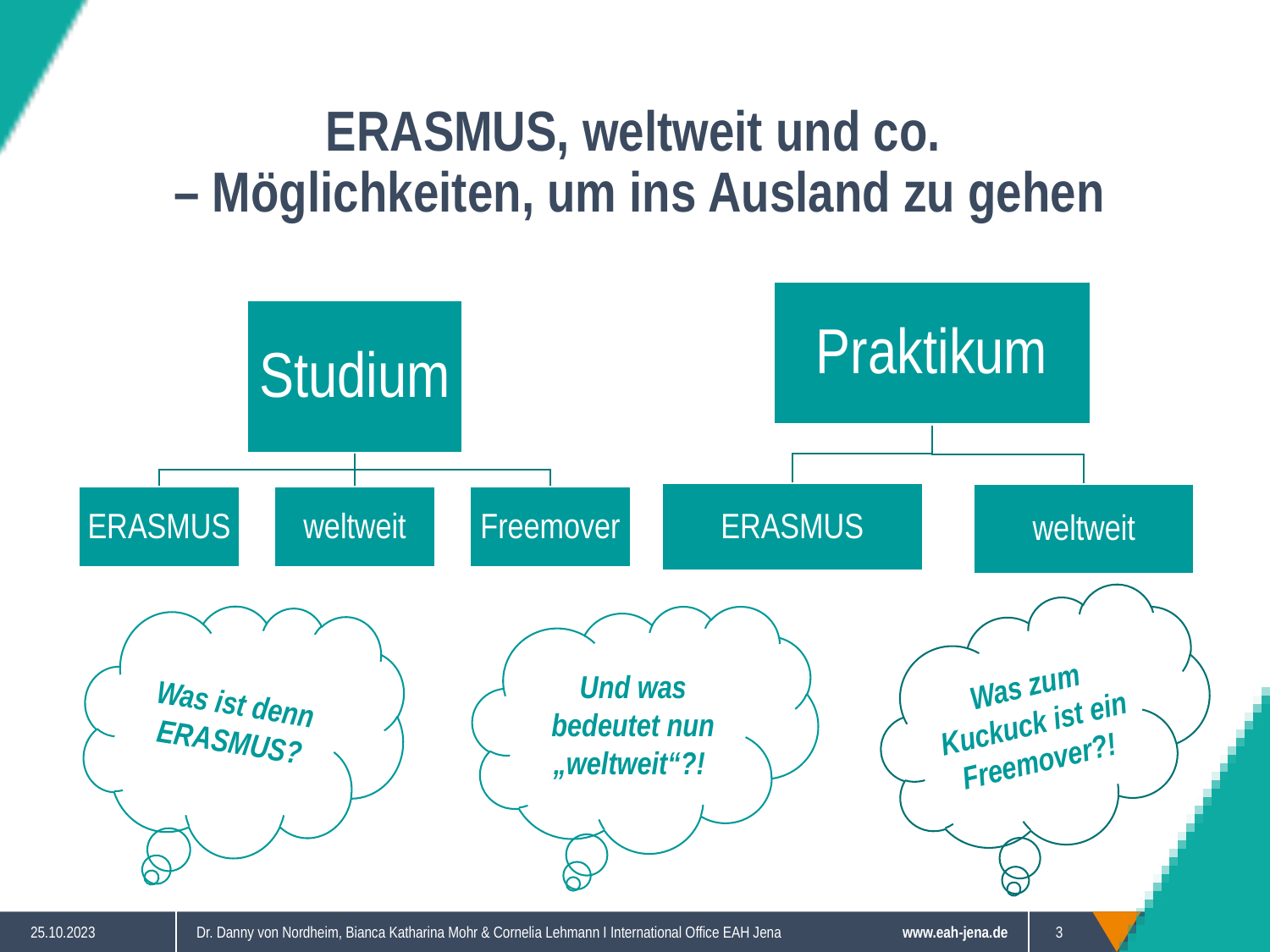

# ERASMUS, weltweit und co. – Möglichkeiten, um ins Ausland zu gehen
Praktikum
ERASMUS
weltweit
Studium
ERASMUS
weltweit
Freemover
Was ist denn ERASMUS?
Was zum Kuckuck ist ein Freemover?!
Und was bedeutet nun „weltweit“?!
25.10.2023
Dr. Danny von Nordheim, Bianca Katharina Mohr & Cornelia Lehmann I International Office EAH Jena
3